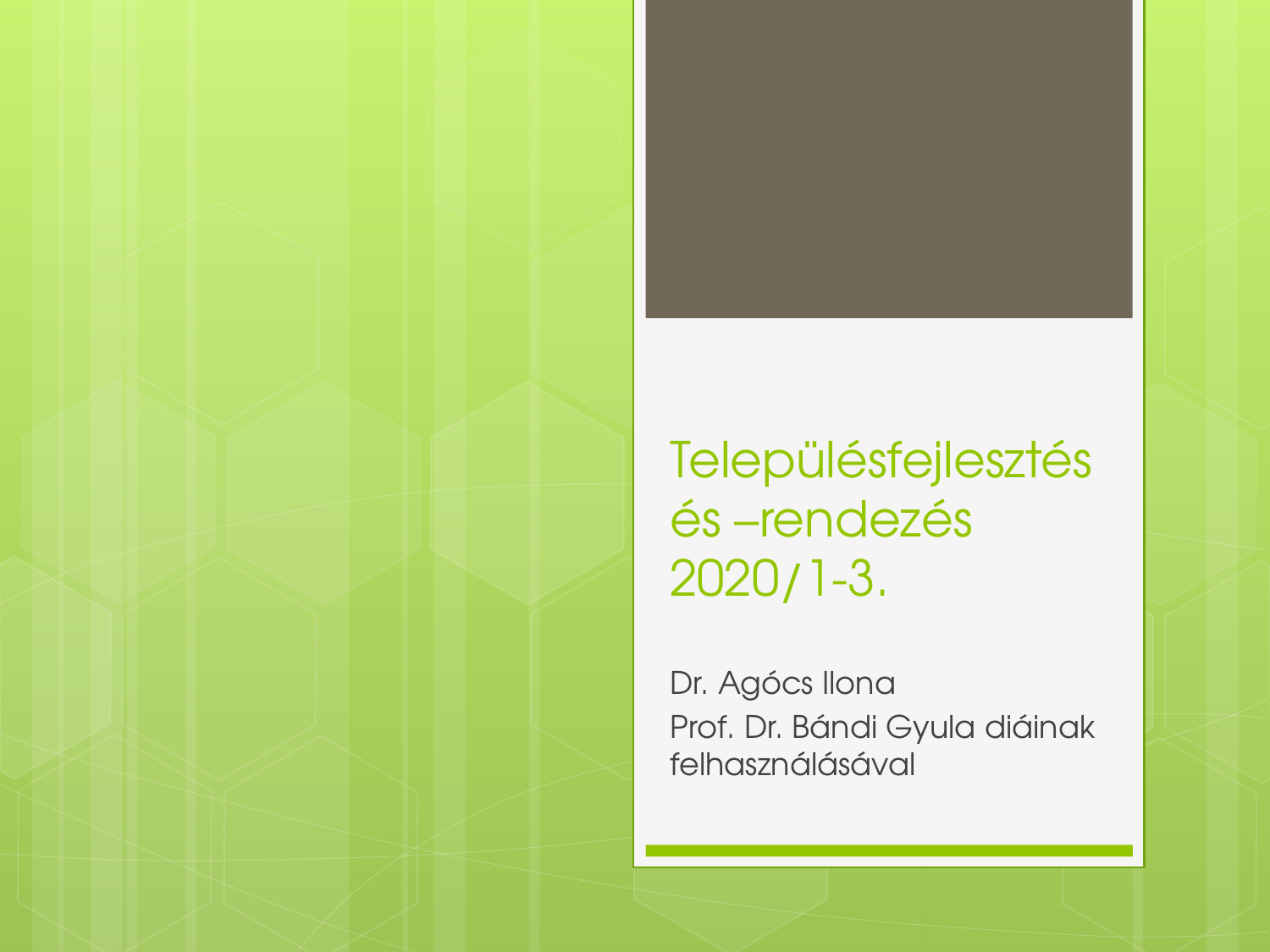

# Településfejlesztés és –rendezés 2020/1-3.

Dr. Agócs Ilona
Prof. Dr. Bándi Gyula diáinak felhasználásával